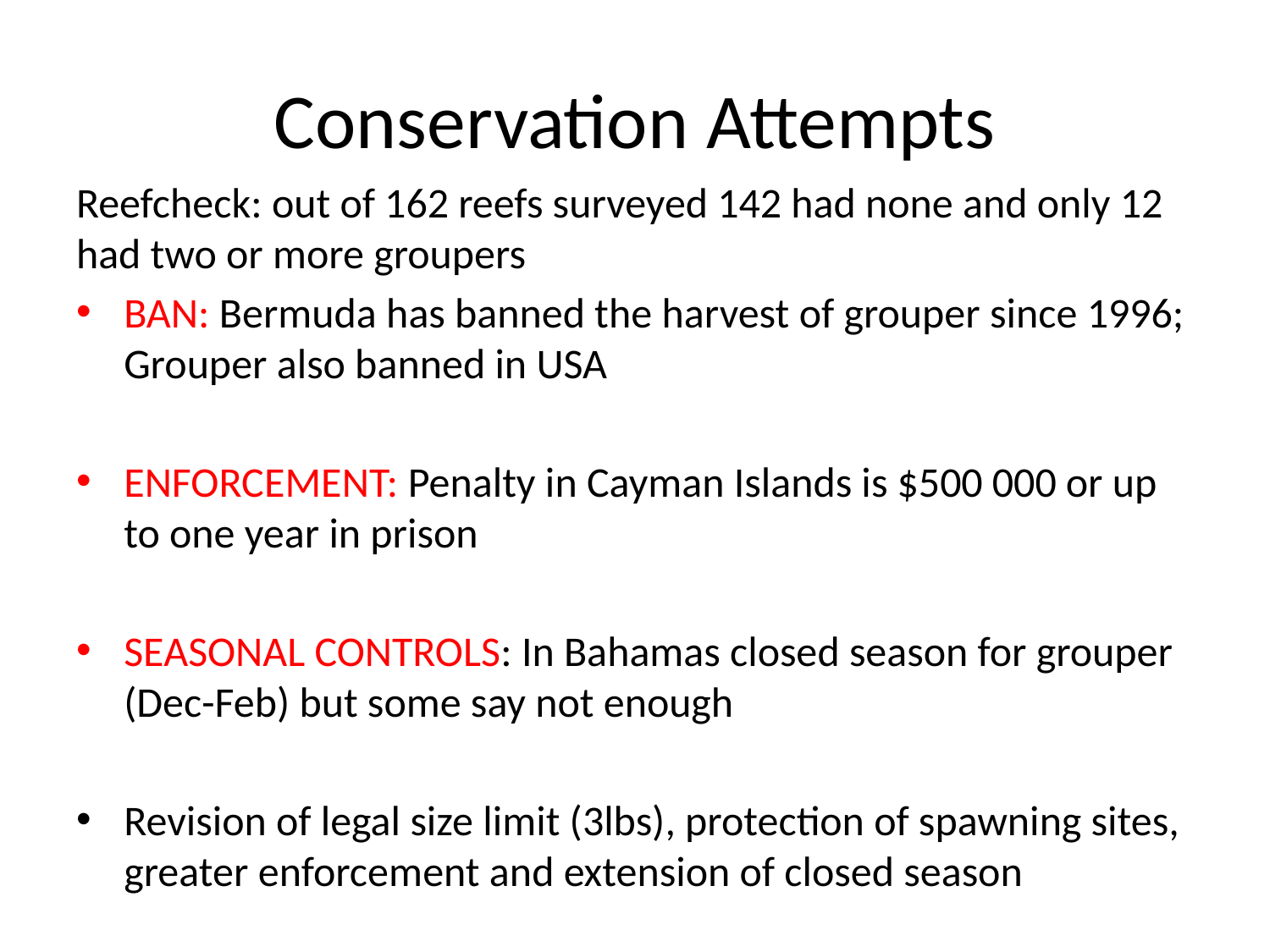

# Conservation Attempts
Reefcheck: out of 162 reefs surveyed 142 had none and only 12 had two or more groupers
BAN: Bermuda has banned the harvest of grouper since 1996; Grouper also banned in USA

ENFORCEMENT: Penalty in Cayman Islands is $500 000 or up to one year in prison

SEASONAL CONTROLS: In Bahamas closed season for grouper (Dec-Feb) but some say not enough

Revision of legal size limit (3lbs), protection of spawning sites, greater enforcement and extension of closed season